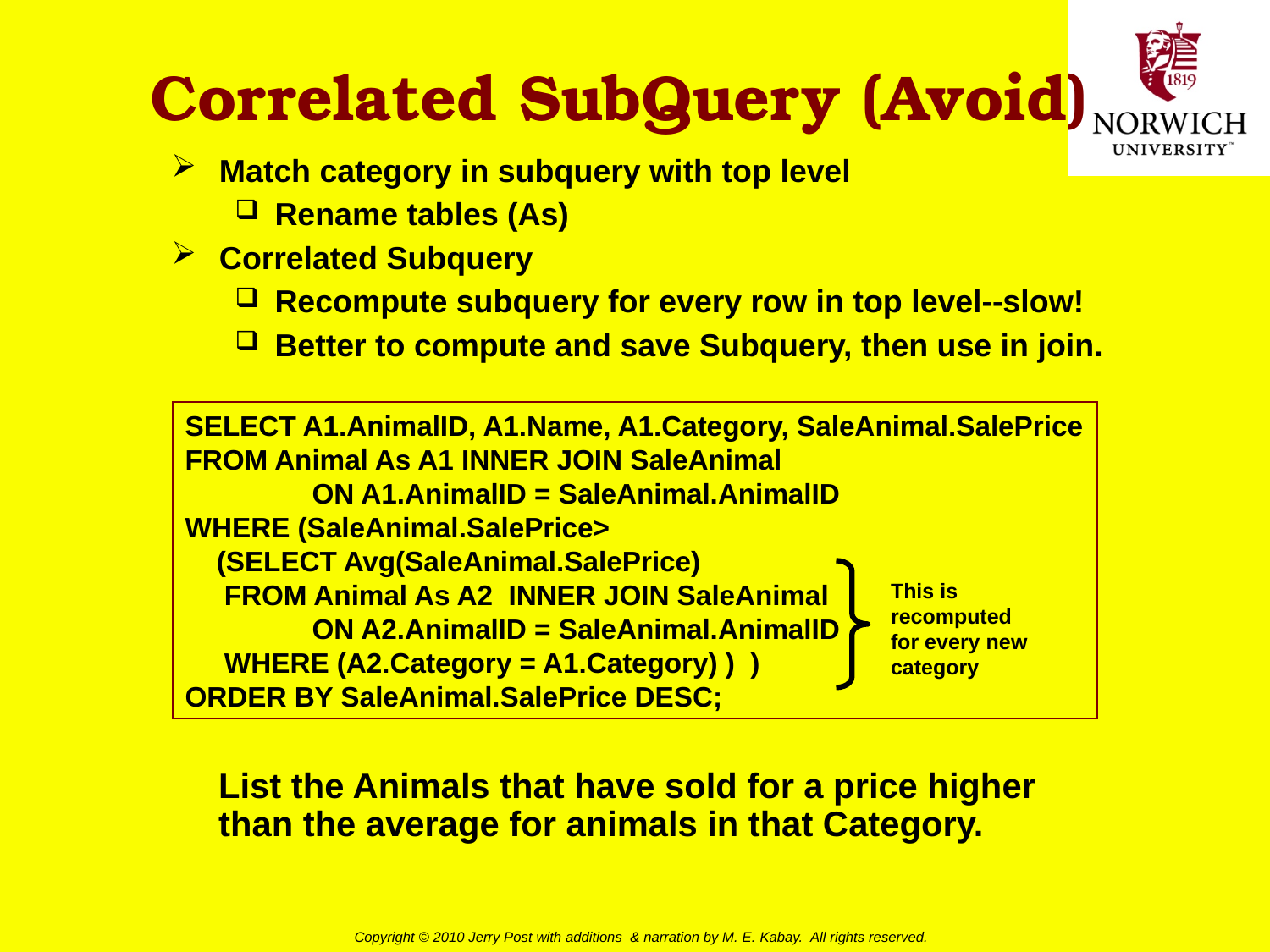

# Correlated SubQuery (Avoid)
Match category in subquery with top level
Rename tables (As)
Correlated Subquery
Recompute subquery for every row in top level--slow!
Better to compute and save Subquery, then use in join.
SELECT A1.AnimalID, A1.Name, A1.Category, SaleAnimal.SalePrice
FROM Animal As A1 INNER JOIN SaleAnimal
	ON A1.AnimalID = SaleAnimal.AnimalID
WHERE (SaleAnimal.SalePrice>
    (SELECT Avg(SaleAnimal.SalePrice)
     FROM Animal As A2  INNER JOIN SaleAnimal
	ON A2.AnimalID = SaleAnimal.AnimalID
     WHERE (A2.Category = A1.Category) )  )
ORDER BY SaleAnimal.SalePrice DESC;

This is recomputed
for every new category
List the Animals that have sold for a price higher than the average for animals in that Category.